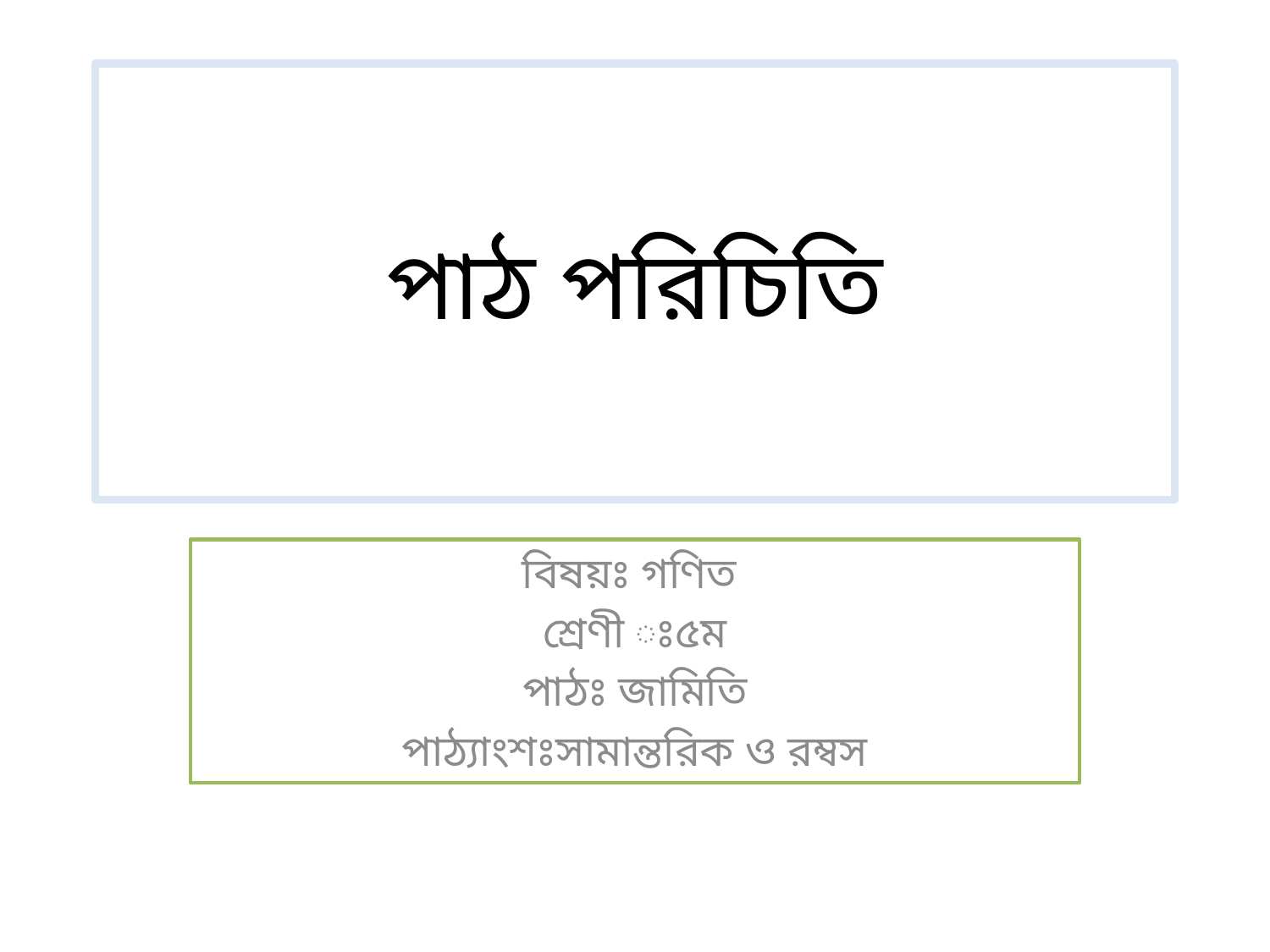

# পাঠ পরিচিতি
বিষয়ঃ গণিত
শ্রেণী ঃ৫ম
পাঠঃ জামিতি
পাঠ্যাংশঃসামান্তরিক ও রম্বস